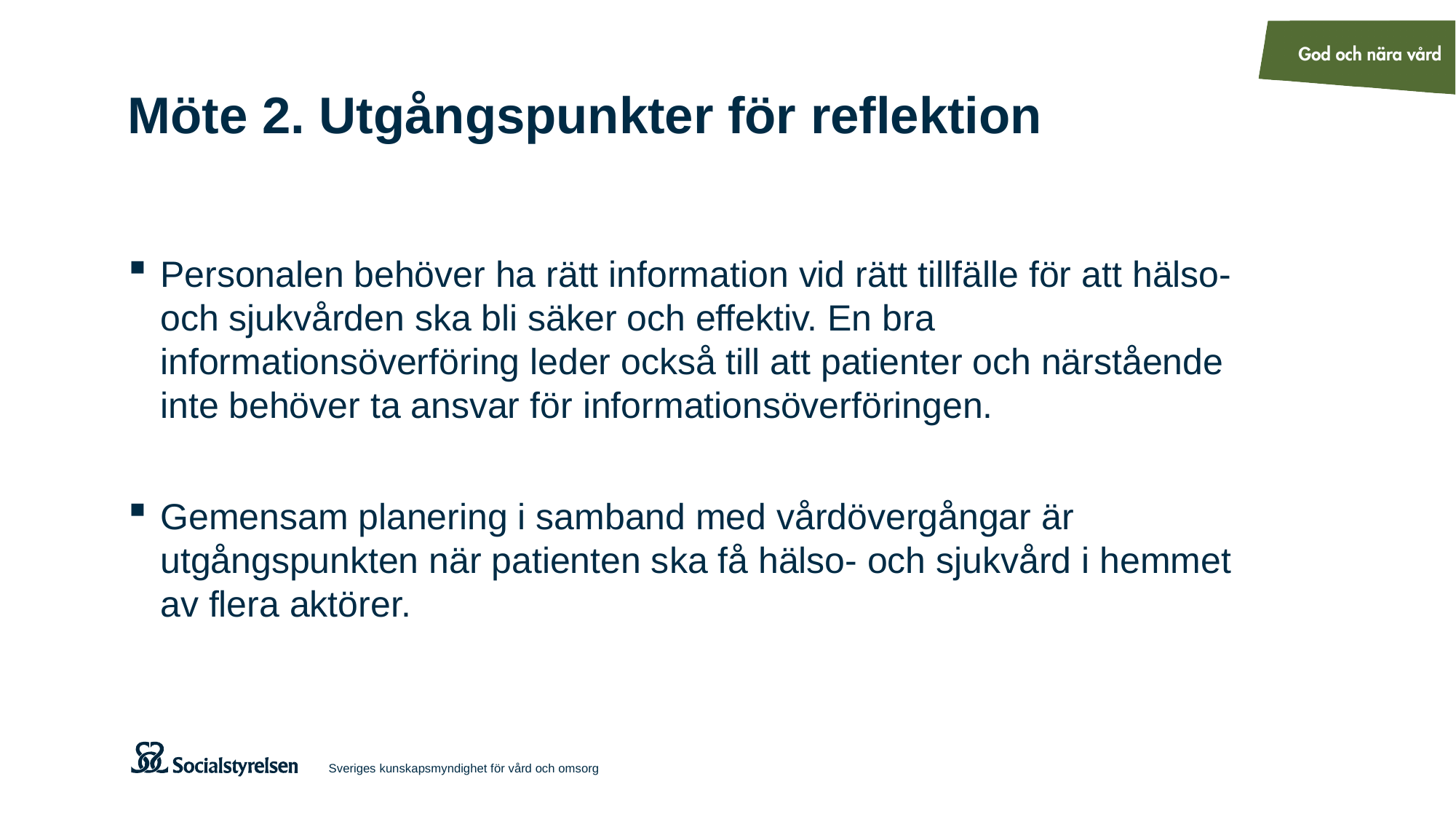

# Möte 2. Utgångspunkter för reflektion
Personalen behöver ha rätt information vid rätt tillfälle för att hälso- och sjukvården ska bli säker och effektiv. En bra informationsöverföring leder också till att patienter och närstående inte behöver ta ansvar för informationsöverföringen.

Gemensam planering i samband med vårdövergångar är utgångspunkten när patienten ska få hälso- och sjukvård i hemmet av flera aktörer.

Sveriges kunskapsmyndighet för vård och omsorg